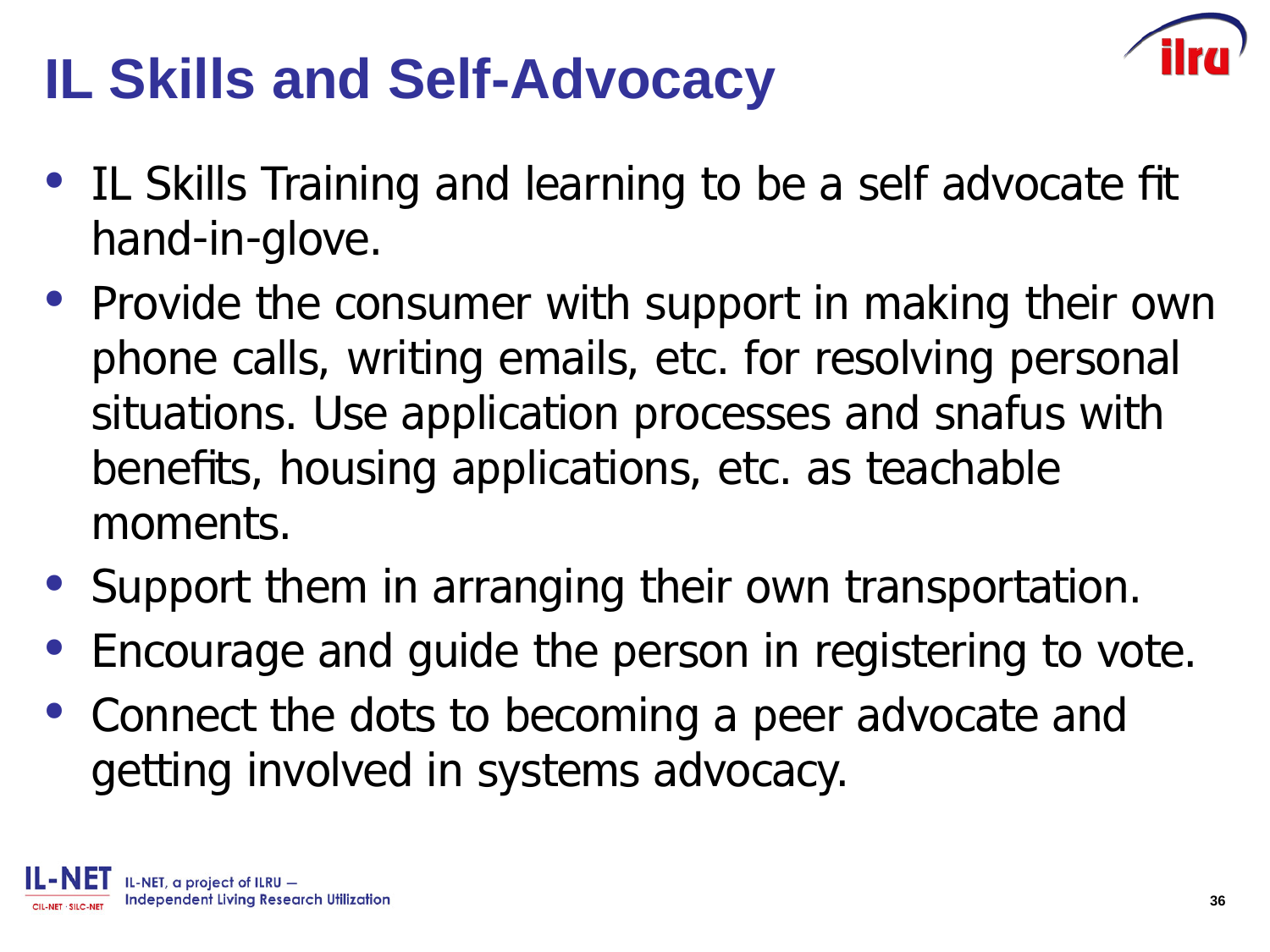

# IL Skills and Self-Advocacy
IL Skills Training and learning to be a self advocate fit hand-in-glove.
Provide the consumer with support in making their own phone calls, writing emails, etc. for resolving personal situations. Use application processes and snafus with benefits, housing applications, etc. as teachable moments.
Support them in arranging their own transportation.
Encourage and guide the person in registering to vote.
Connect the dots to becoming a peer advocate and getting involved in systems advocacy.